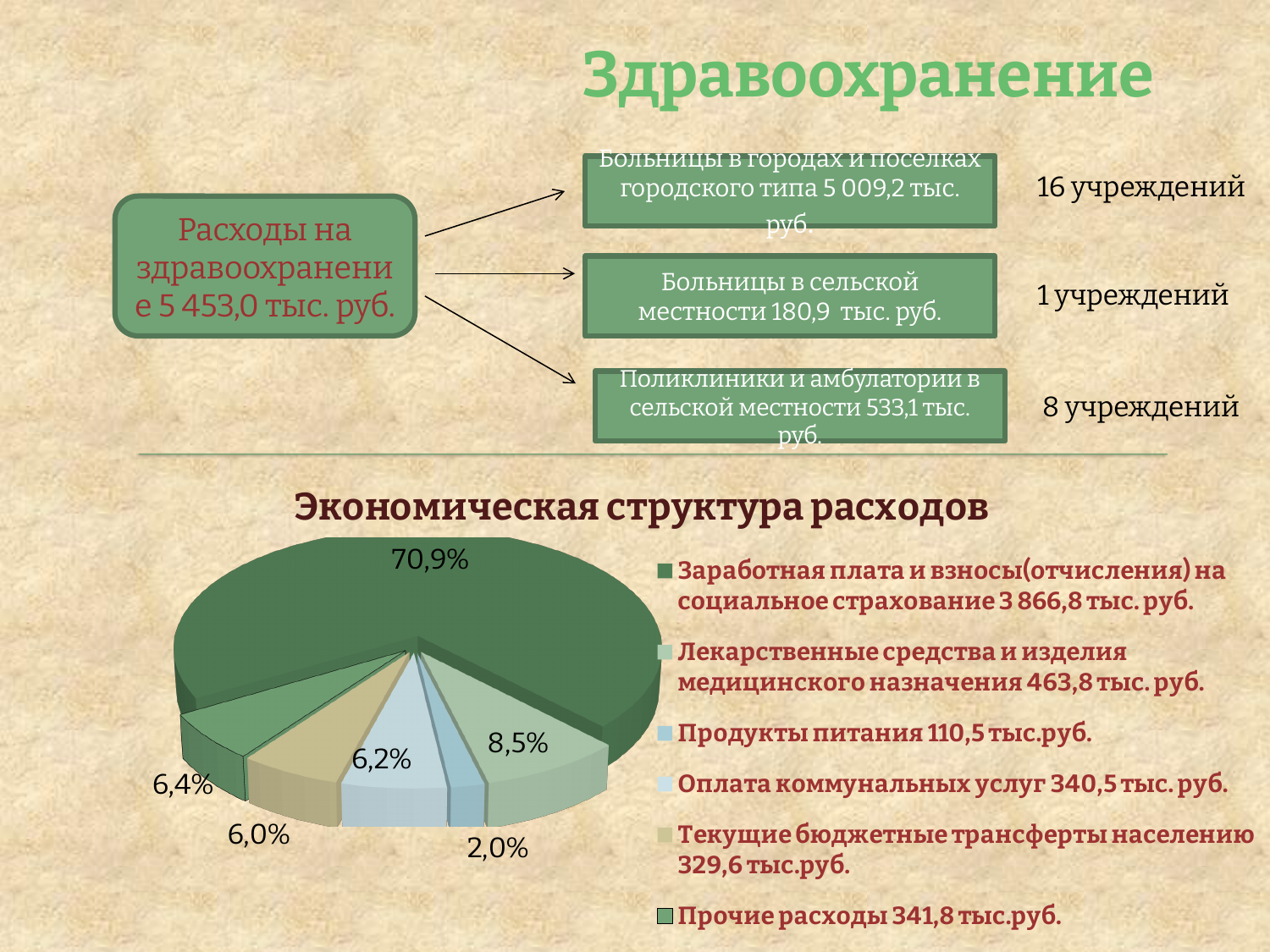

# Здравоохранение
Больницы в городах и поселках городского типа 5 009,2 тыс. руб.
16 учреждений
Расходы на здравоохранение 5 453,0 тыс. руб.
Больницы в сельской местности 180,9  тыс. руб.
1 учреждений
Поликлиники и амбулатории в сельской местности 533,1 тыс. руб.
8 учреждений

[unsupported chart]